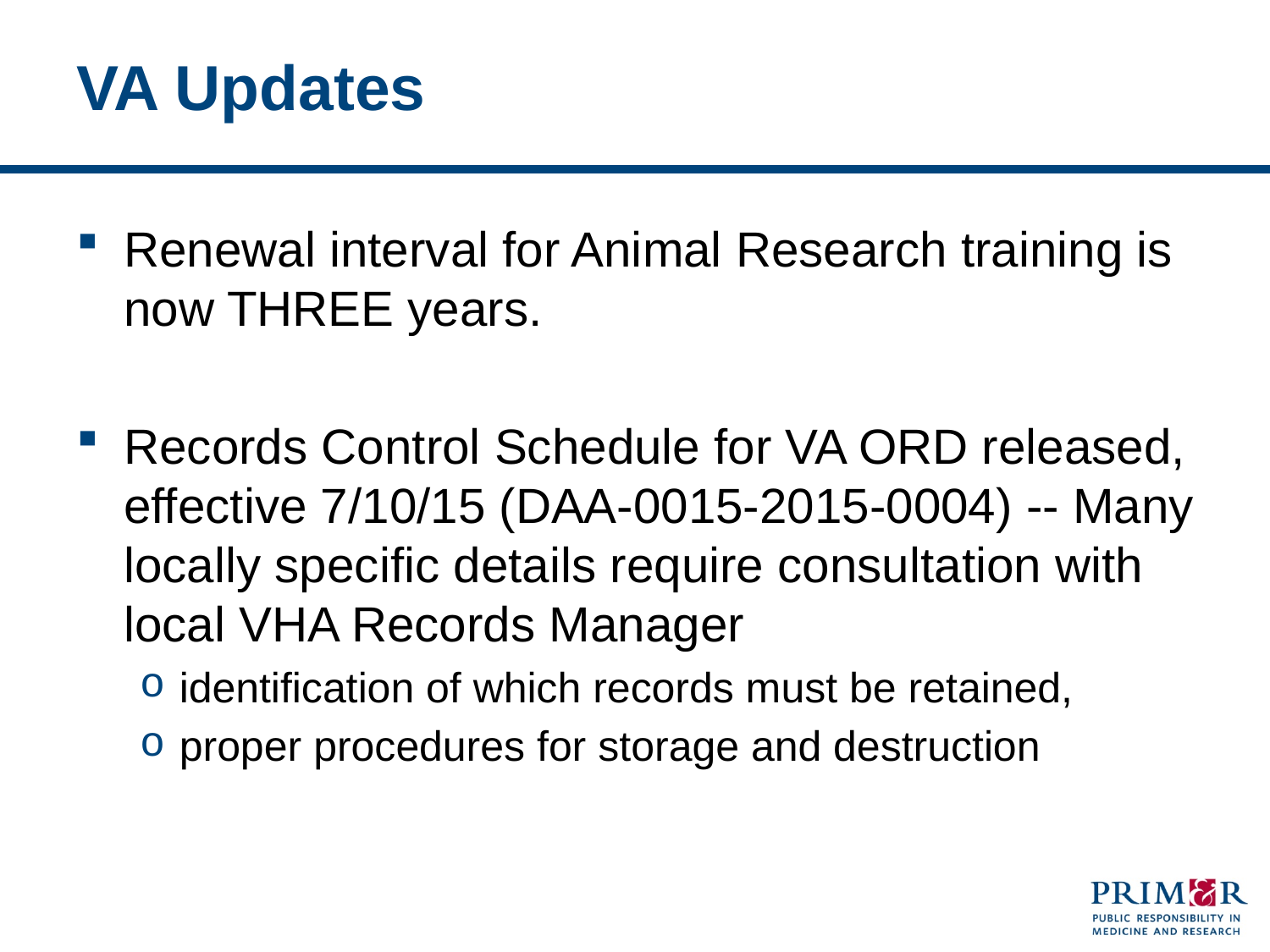

# VA Updates
Renewal interval for Animal Research training is now THREE years.

Records Control Schedule for VA ORD released, effective 7/10/15 (DAA-0015-2015-0004) -- Many locally specific details require consultation with local VHA Records Manager
identification of which records must be retained,
proper procedures for storage and destruction